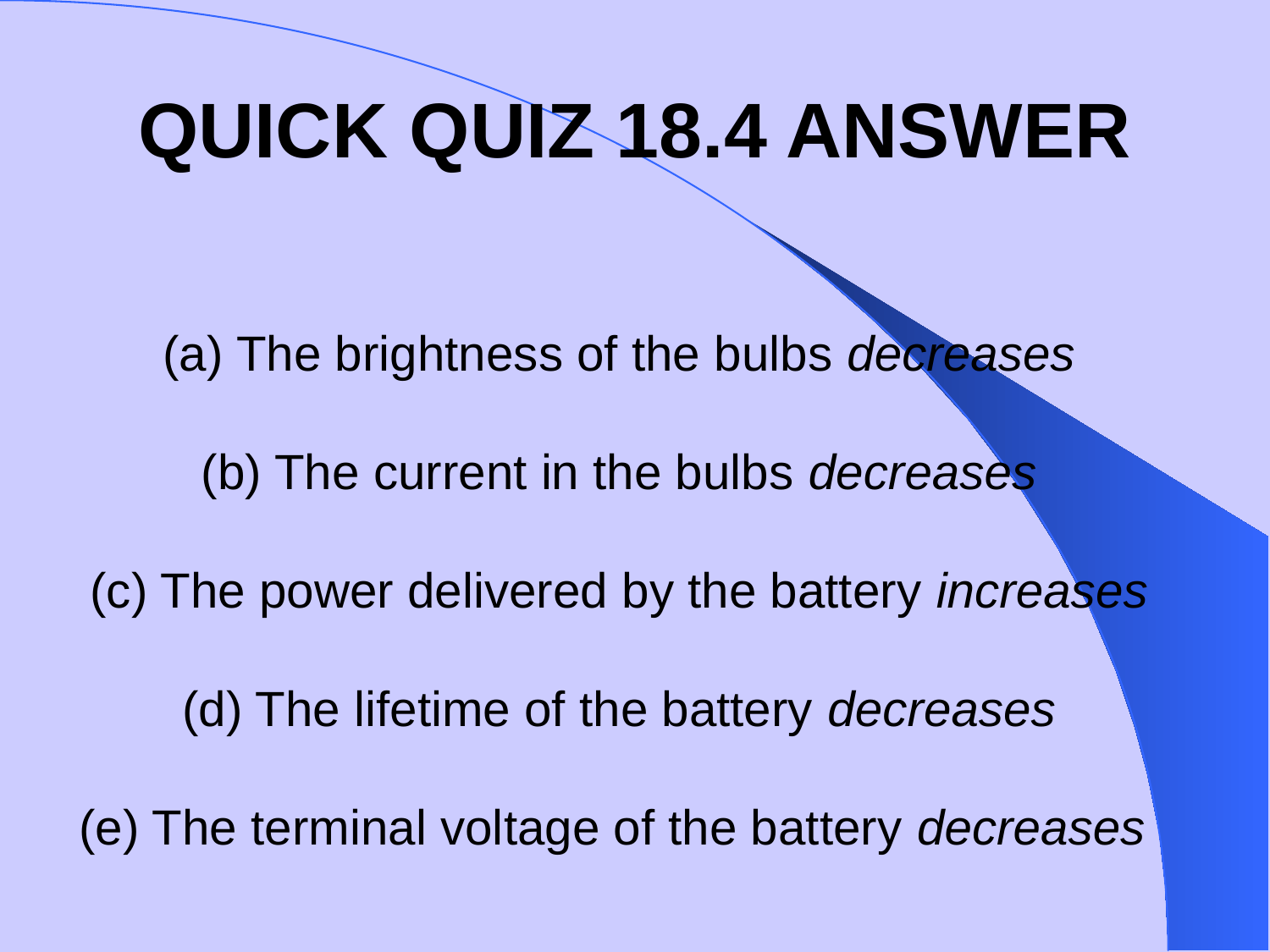

QUICK QUIZ 18.4 ANSWER
# (a) The brightness of the bulbs decreases (b) The current in the bulbs decreases (c) The power delivered by the battery increases (d) The lifetime of the battery decreases (e) The terminal voltage of the battery decreases